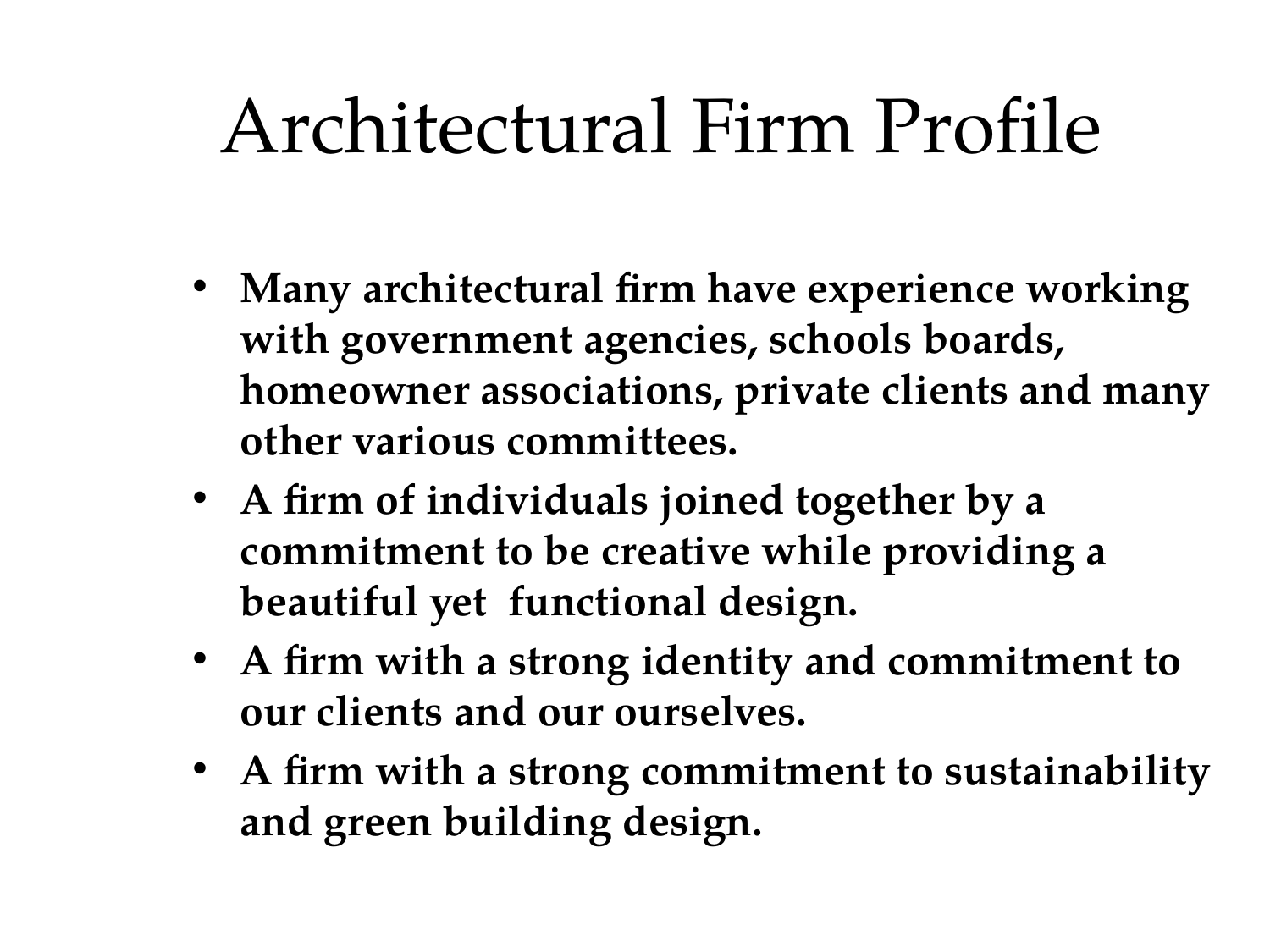

Architectural Firm Profile
Many architectural firm have experience working with government agencies, schools boards, homeowner associations, private clients and many other various committees.
A firm of individuals joined together by a commitment to be creative while providing a beautiful yet  functional design.
A firm with a strong identity and commitment to our clients and our ourselves.
A firm with a strong commitment to sustainability and green building design.